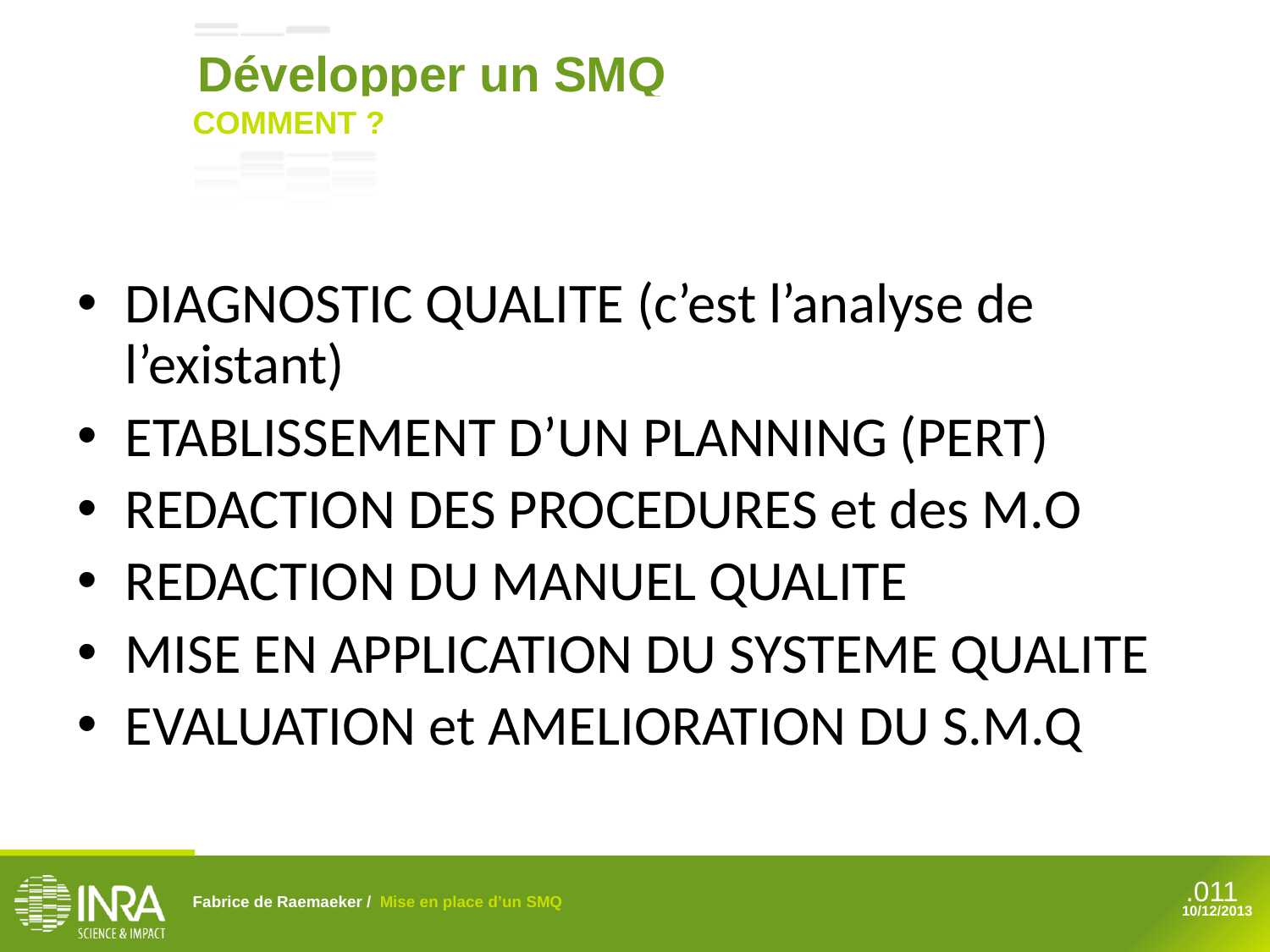

Développer un SMQ
COMMENT ?

DIAGNOSTIC QUALITE (c’est l’analyse de l’existant)
ETABLISSEMENT D’UN PLANNING (PERT)
REDACTION DES PROCEDURES et des M.O
REDACTION DU MANUEL QUALITE
MISE EN APPLICATION DU SYSTEME QUALITE
EVALUATION et AMELIORATION DU S.M.Q
Fabrice de Raemaeker /  Mise en place d’un SMQ

10/12/2013